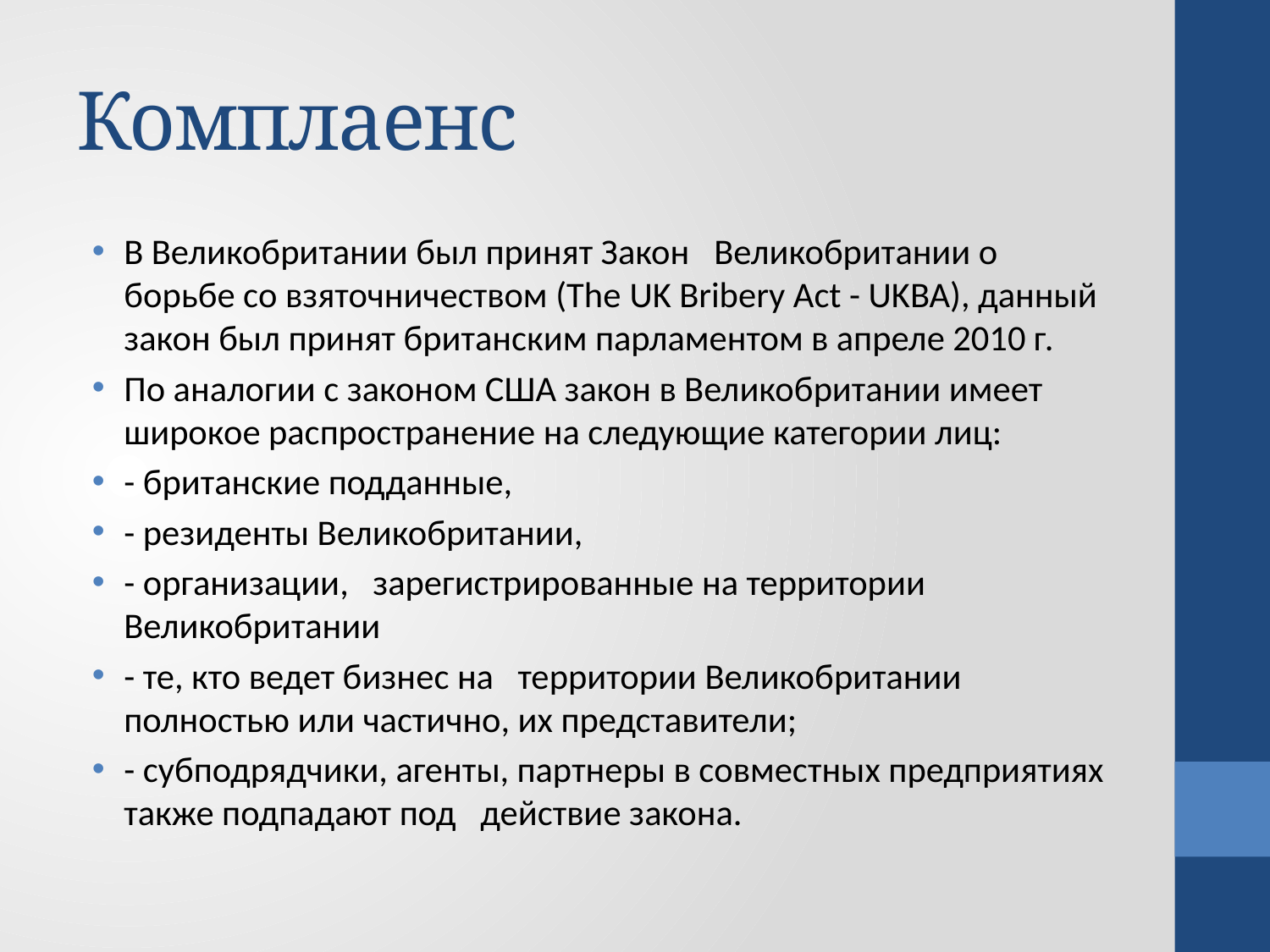

# Комплаенс
В Великобритании был принят Закон   Великобритании о борьбе со взяточничеством (The UK Bribery Act - UKBA), данный закон был принят британским парламентом в апреле 2010 г.
По аналогии с законом США закон в Великобритании имеет широкое распространение на следующие категории лиц:
- британские подданные,
- резиденты Великобритании,
- организации,   зарегистрированные на территории Великобритании
- те, кто ведет бизнес на   территории Великобритании полностью или частично, их представители;
- субподрядчики, агенты, партнеры в совместных предприятиях также подпадают под   действие закона.